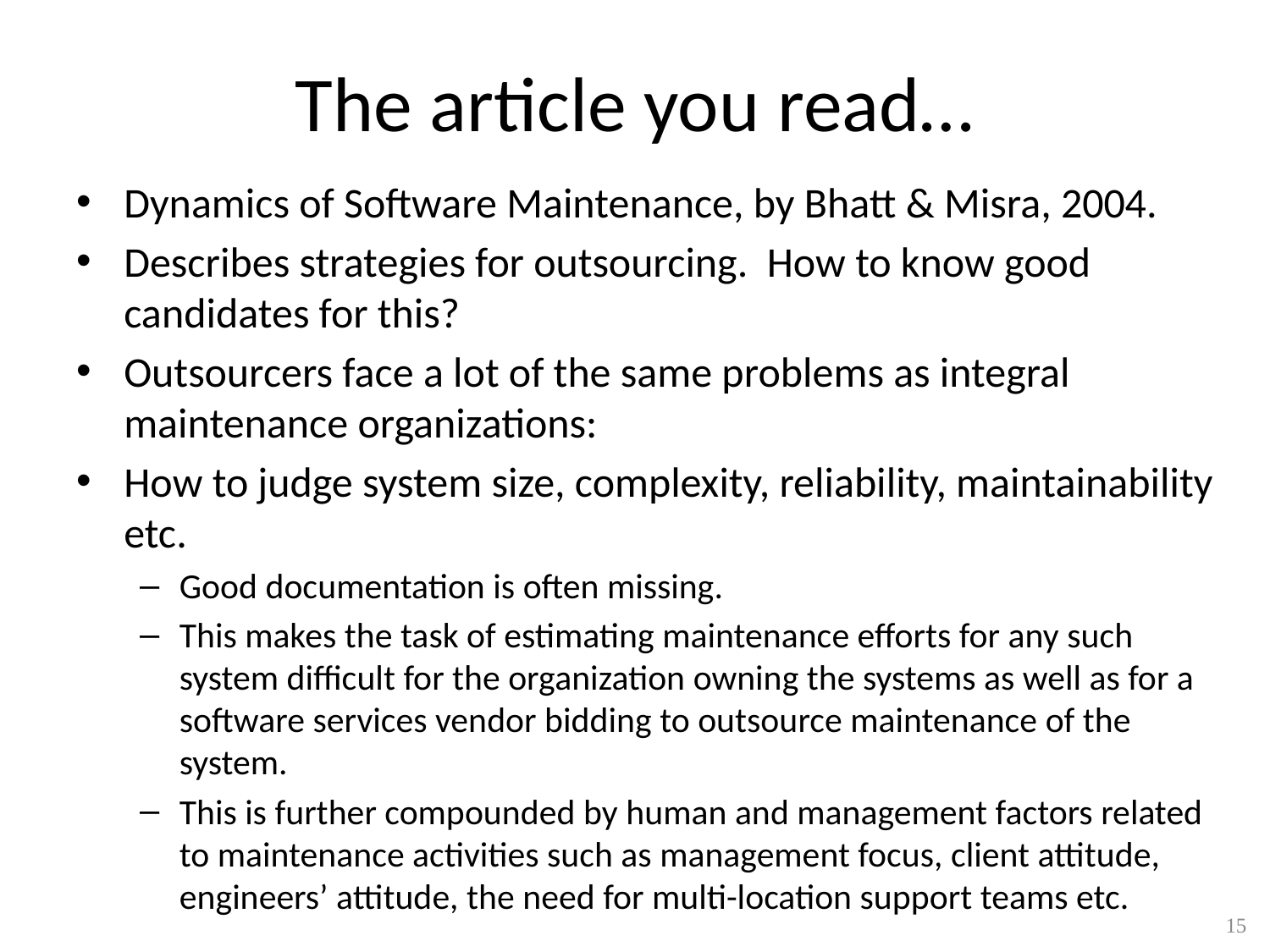

# The article you read…
Dynamics of Software Maintenance, by Bhatt & Misra, 2004.
Describes strategies for outsourcing.  How to know good candidates for this?
Outsourcers face a lot of the same problems as integral maintenance organizations:
How to judge system size, complexity, reliability, maintainability etc.
Good documentation is often missing.
This makes the task of estimating maintenance efforts for any such system difficult for the organization owning the systems as well as for a software services vendor bidding to outsource maintenance of the system.
This is further compounded by human and management factors related to maintenance activities such as management focus, client attitude, engineers’ attitude, the need for multi-location support teams etc.